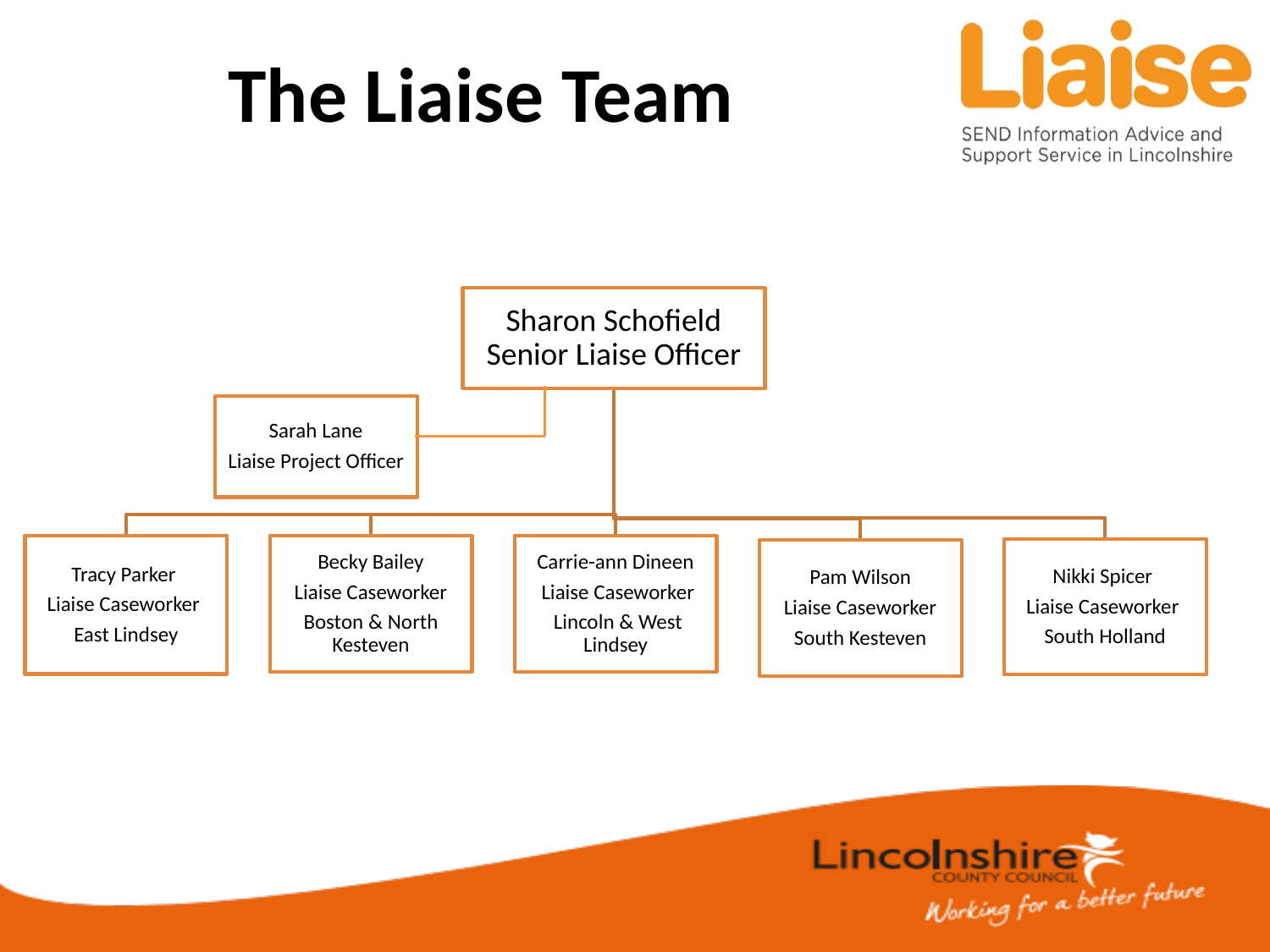

# The Liaise Team
Sarah Lane
Liaise Project Officer
Sharon Schofield Senior Liaise Officer
Tracy Parker
Liaise Caseworker
East Lindsey
Becky Bailey
 Liaise Caseworker
Boston & North Kesteven
Carrie-ann Dineen
 Liaise Caseworker
 Lincoln & West Lindsey
Pam Wilson
 Liaise Caseworker
South Kesteven
Nikki Spicer
Liaise Caseworker
South Holland